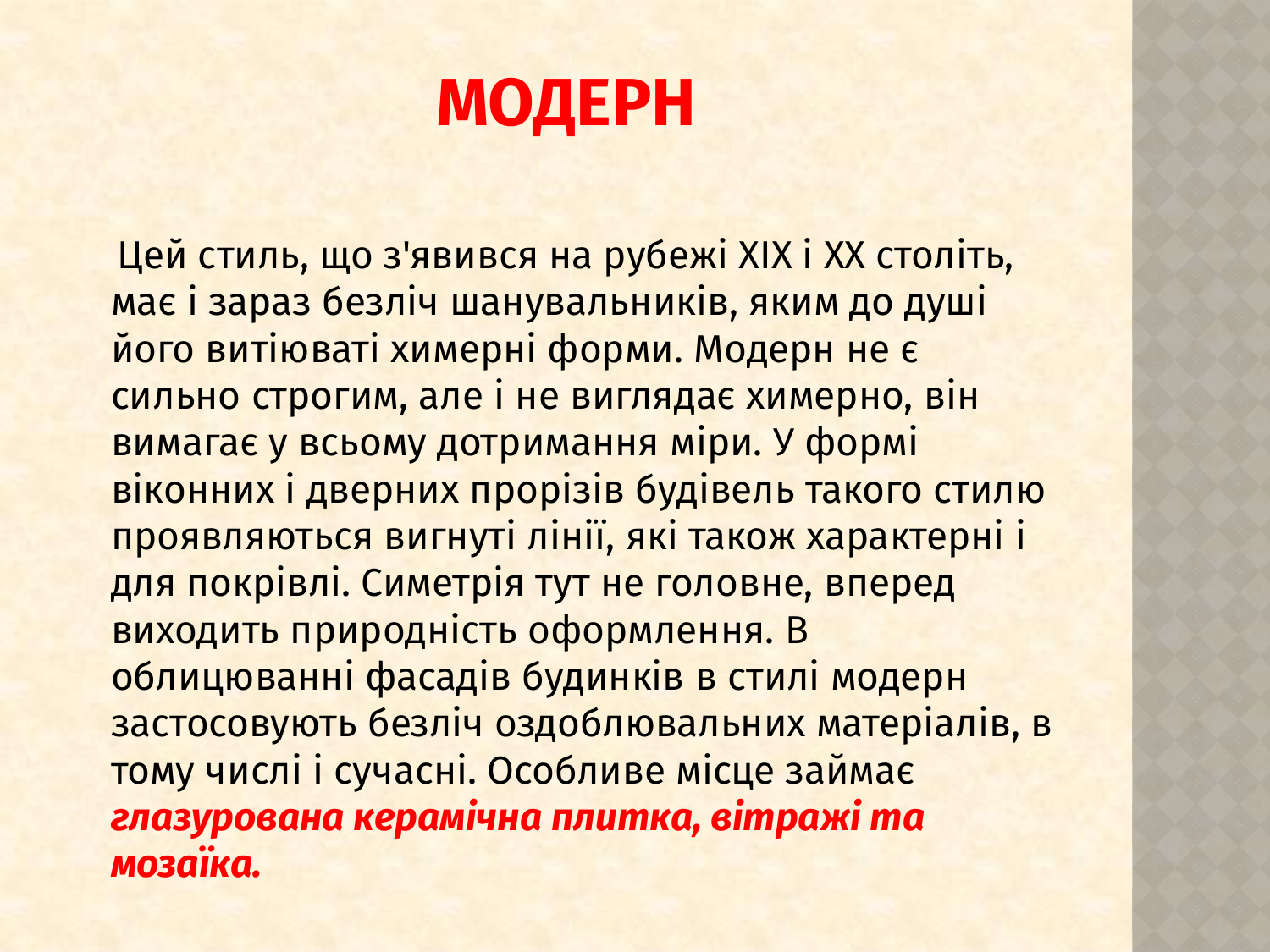

# МОДЕРН
    Цей стиль, що з'явився на рубежі XIX і XX століть, має і зараз безліч шанувальників, яким до душі його витіюваті химерні форми. Модерн не є сильно строгим, але і не виглядає химерно, він вимагає у всьому дотримання міри. У формі віконних і дверних прорізів будівель такого стилю проявляються вигнуті лінії, які також характерні і для покрівлі. Симетрія тут не головне, вперед виходить природність оформлення. В облицюванні фасадів будинків в стилі модерн застосовують безліч оздоблювальних матеріалів, в тому числі і сучасні. Особливе місце займає глазурована керамічна плитка, вітражі та мозаїка.